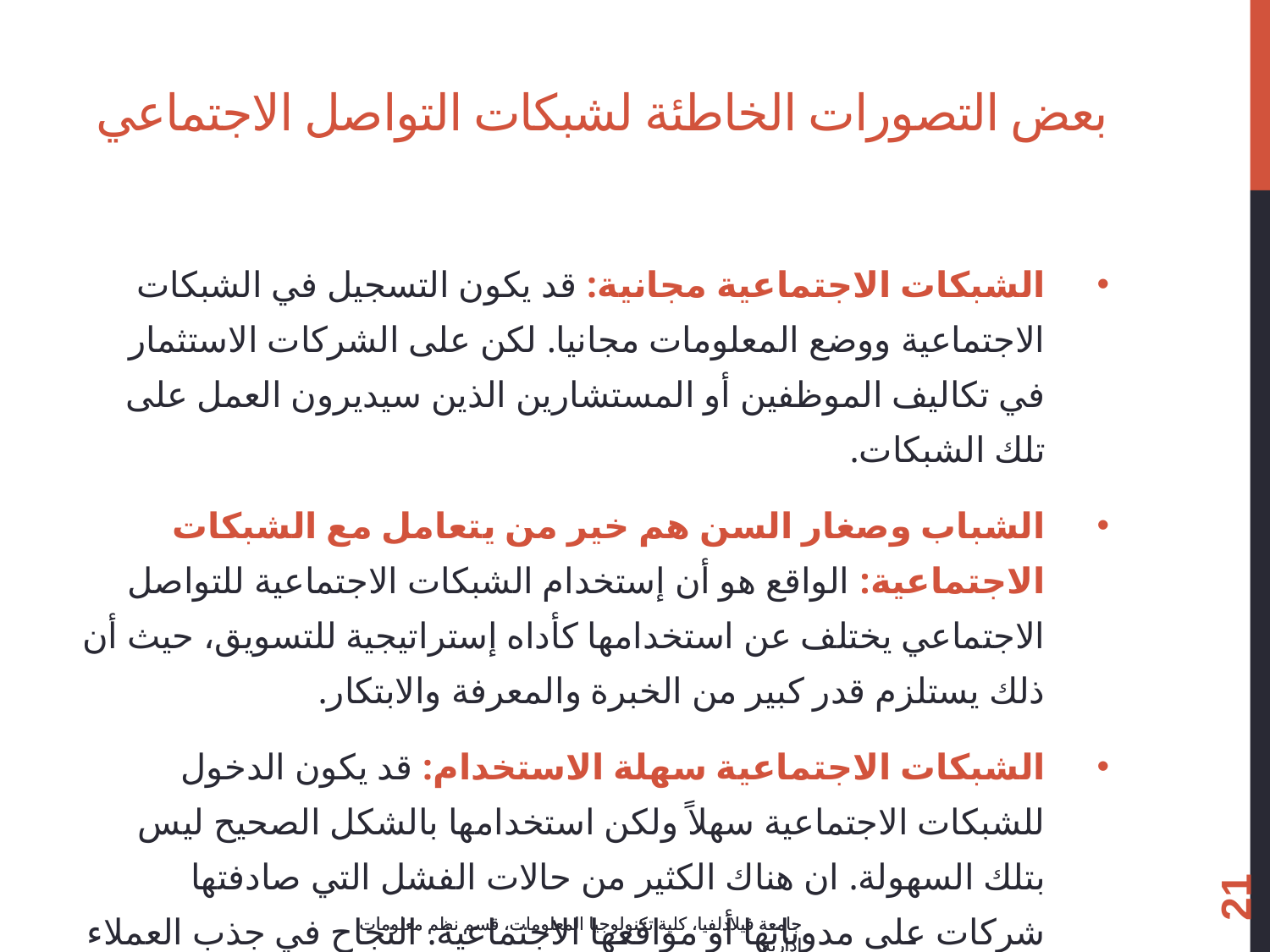

# بعض التصورات الخاطئة لشبكات التواصل الاجتماعي
الشبكات الاجتماعية مجانية: قد يكون التسجيل في الشبكات الاجتماعية ووضع المعلومات مجانيا. لكن على الشركات الاستثمار في تكاليف الموظفين أو المستشارين الذين سيديرون العمل على تلك الشبكات.
الشباب وصغار السن هم خير من يتعامل مع الشبكات الاجتماعية: الواقع هو أن إستخدام الشبكات الاجتماعية للتواصل الاجتماعي يختلف عن استخدامها كأداه إستراتيجية للتسويق، حيث أن ذلك يستلزم قدر كبير من الخبرة والمعرفة والابتكار.
الشبكات الاجتماعية سهلة الاستخدام: قد يكون الدخول للشبكات الاجتماعية سهلاً ولكن استخدامها بالشكل الصحيح ليس بتلك السهولة. ان هناك الكثير من حالات الفشل التي صادفتها شركات على مدوناتها أو مواقعها الاجتماعية. النجاح في جذب العملاء وابقائهم على الموقع وزيادة ولائهم والقدرة على جعل الموقع أداة لتحسين صورة المنظمة في أذهانهم هو عمل يحتاج إلى كثير من الجهد والتخطيط.

21